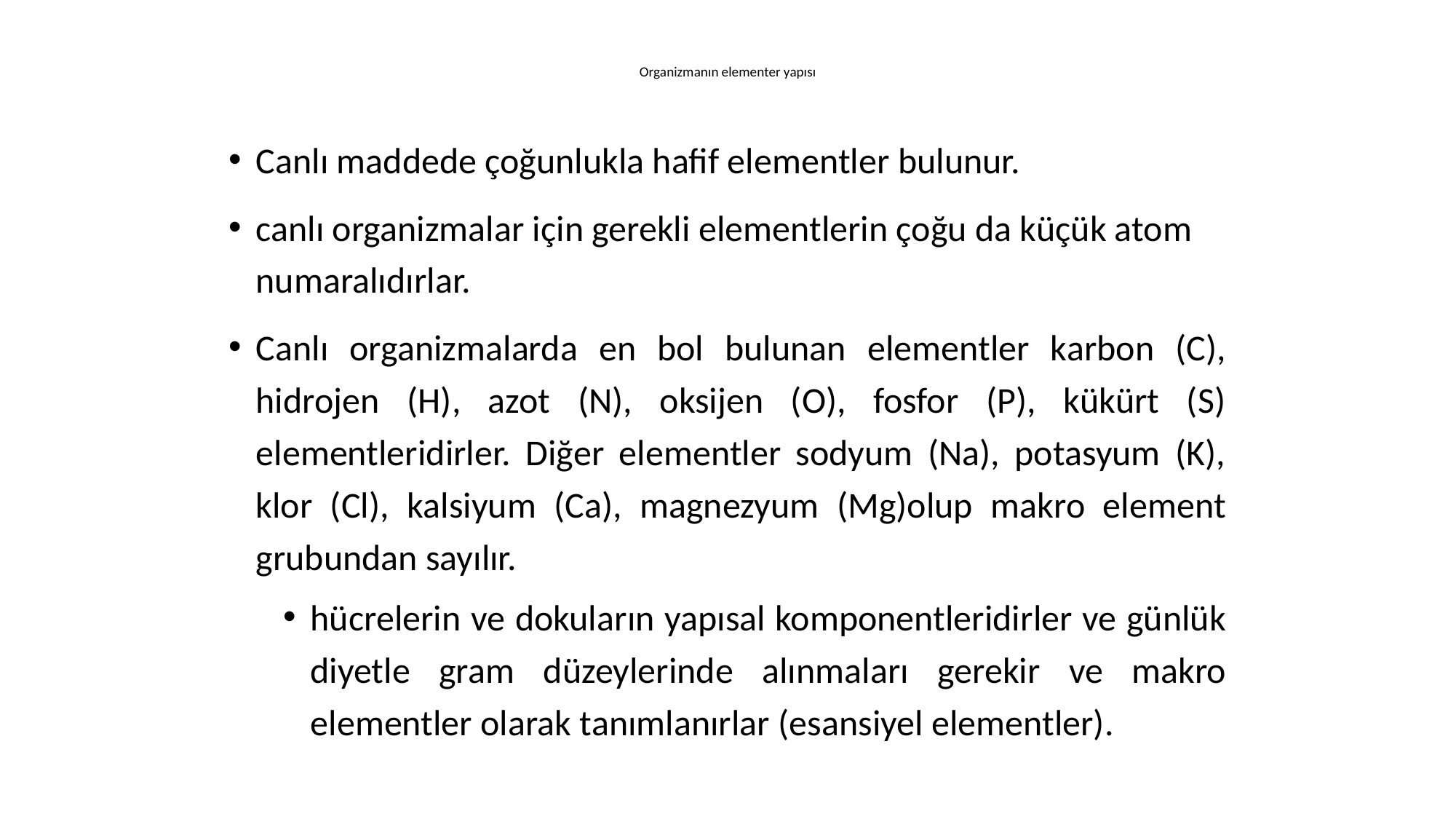

# Organizmanın elementer yapısı
Canlı maddede çoğunlukla hafif elementler bulunur.
canlı organizmalar için gerekli elementlerin çoğu da küçük atom numaralıdırlar.
Canlı organizmalarda en bol bulunan elementler karbon (C), hidrojen (H), azot (N), oksijen (O), fosfor (P), kükürt (S) elementleridirler. Diğer elementler sodyum (Na), potasyum (K), klor (Cl), kalsiyum (Ca), magnezyum (Mg)olup makro element grubundan sayılır.
hücrelerin ve dokuların yapısal komponentleridirler ve günlük diyetle gram düzeylerinde alınmaları gerekir ve makro elementler olarak tanımlanırlar (esansiyel elementler).